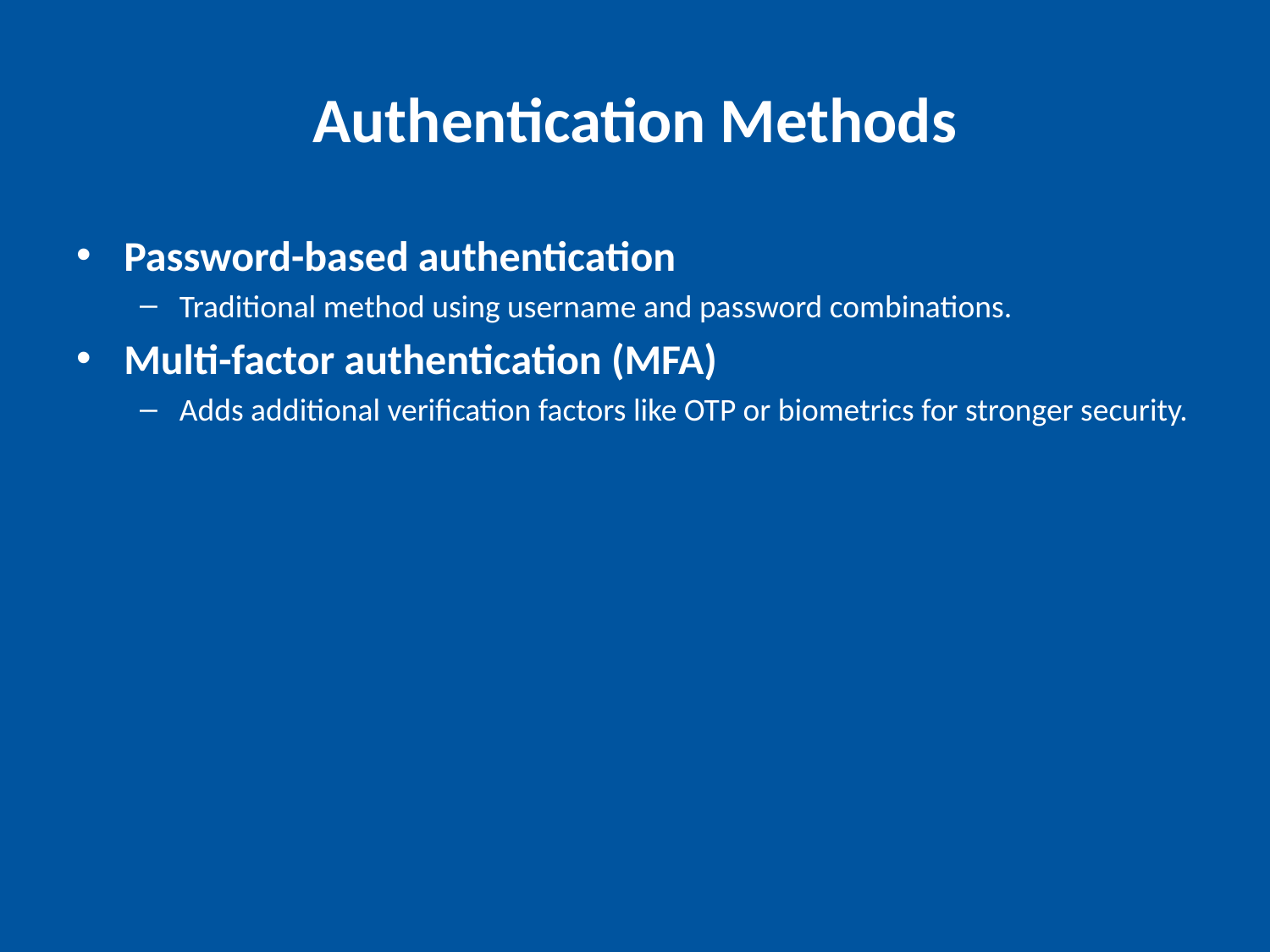

# Authentication Methods
Password-based authentication
Traditional method using username and password combinations.
Multi-factor authentication (MFA)
Adds additional verification factors like OTP or biometrics for stronger security.